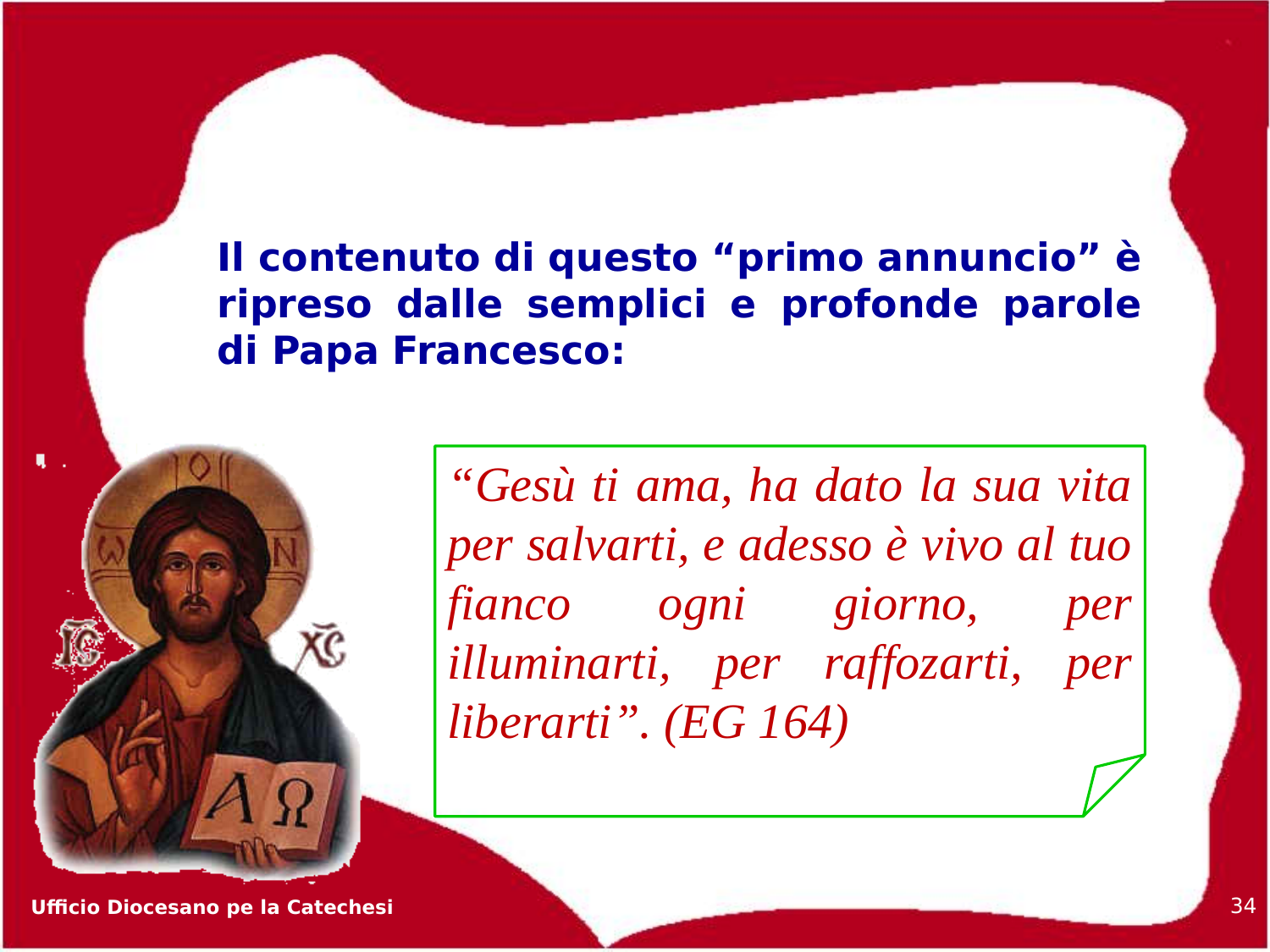

Il contenuto di questo “primo annuncio” è ripreso dalle semplici e profonde parole di Papa Francesco:
“Gesù ti ama, ha dato la sua vita per salvarti, e adesso è vivo al tuo fianco ogni giorno, per illuminarti, per raffozarti, per liberarti”. (EG 164)
34
Ufficio Diocesano pe la Catechesi